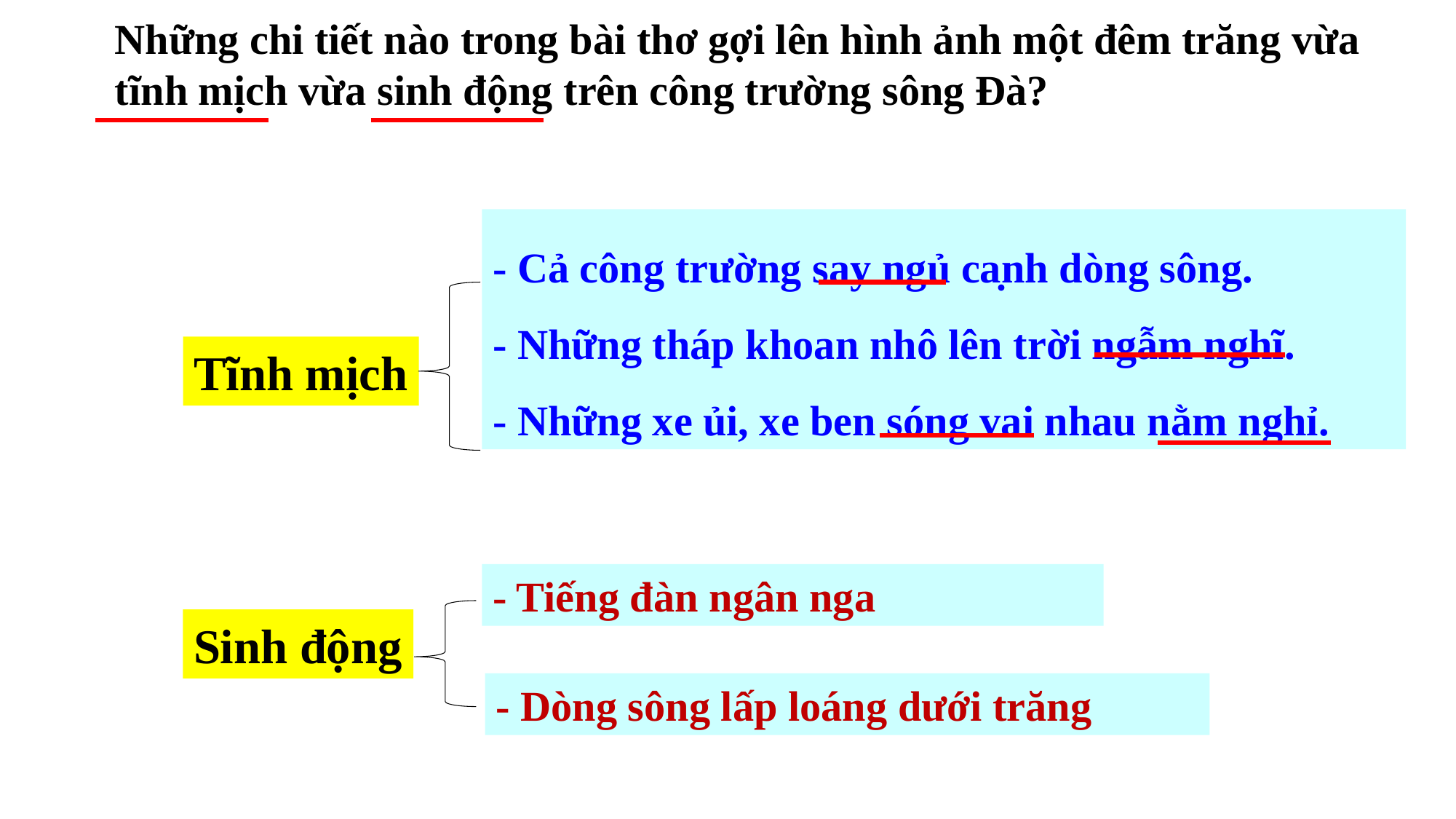

Những chi tiết nào trong bài thơ gợi lên hình ảnh một đêm trăng vừa tĩnh mịch vừa sinh động trên công trường sông Đà?
- Cả công trường say ngủ cạnh dòng sông.
- Những tháp khoan nhô lên trời ngẫm nghĩ.
- Những xe ủi, xe ben sóng vai nhau nằm nghỉ.

Tĩnh mịch
- Tiếng đàn ngân nga

Sinh động
- Dòng sông lấp loáng dưới trăng